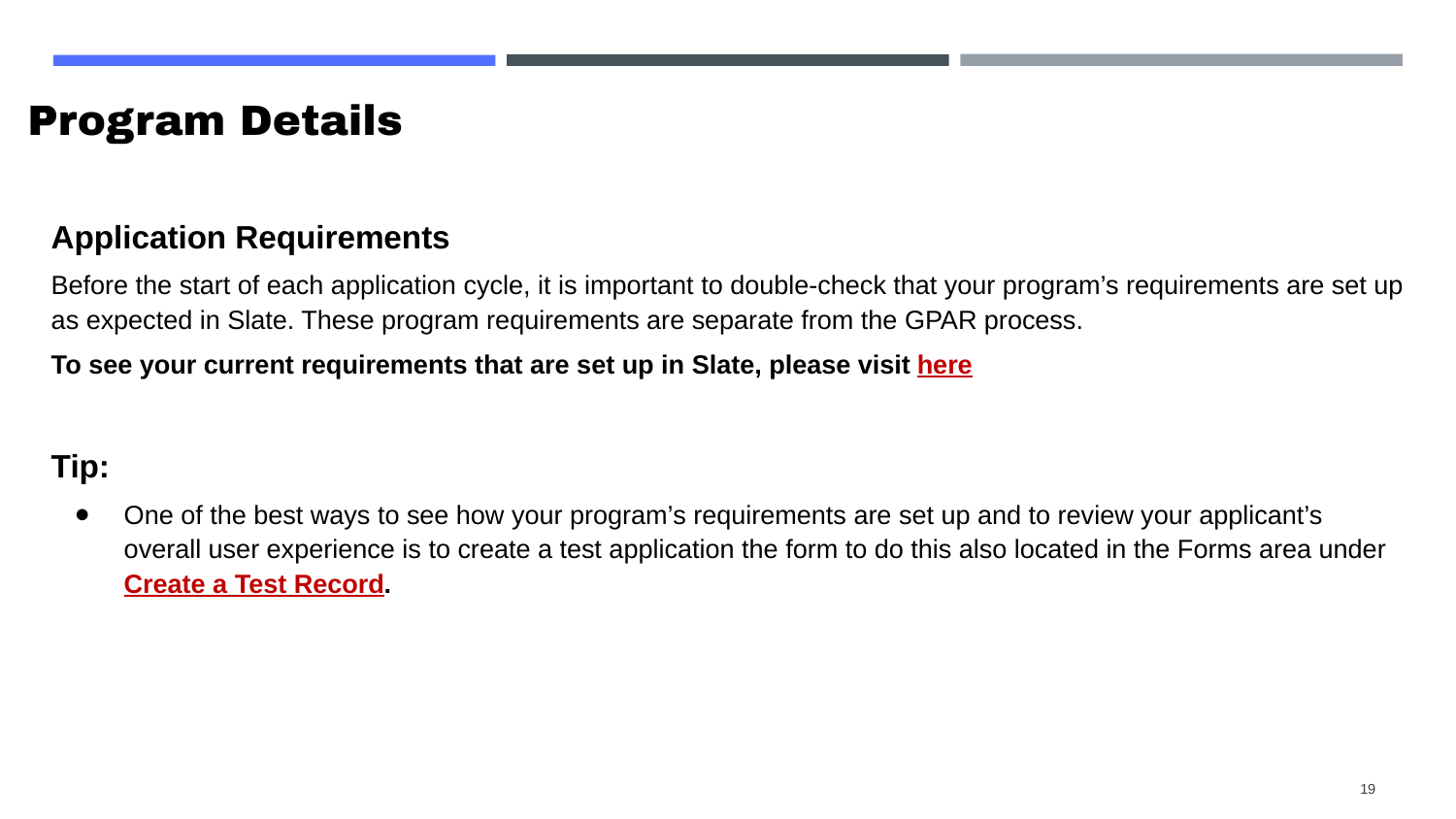

# Program Details

Application Requirements
Before the start of each application cycle, it is important to double-check that your program’s requirements are set up as expected in Slate. These program requirements are separate from the GPAR process.
To see your current requirements that are set up in Slate, please visit here

Tip:
One of the best ways to see how your program’s requirements are set up and to review your applicant’s overall user experience is to create a test application the form to do this also located in the Forms area under Create a Test Record.

19